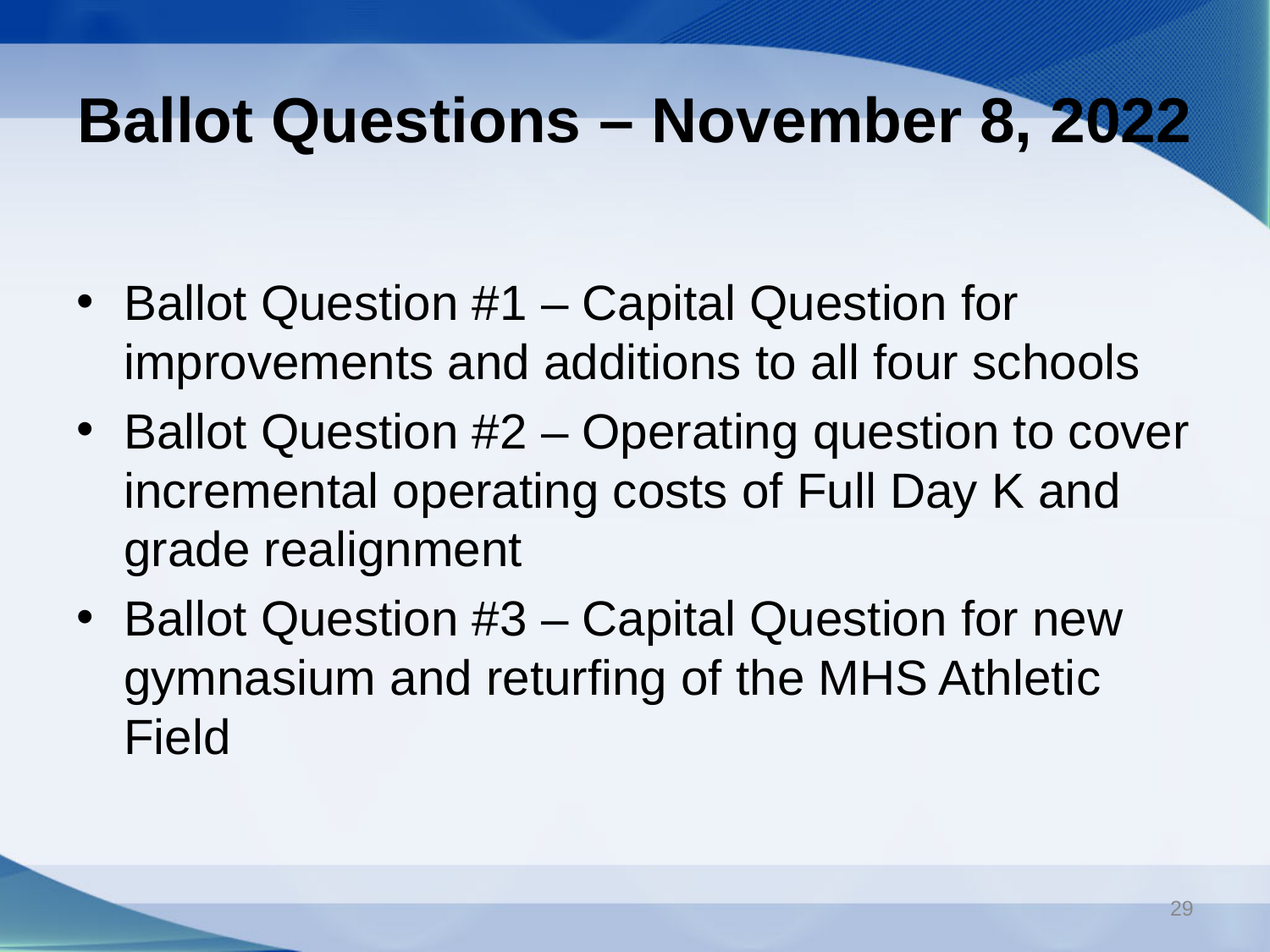

# Ballot Questions – November 8, 2022
Ballot Question #1 – Capital Question for improvements and additions to all four schools
Ballot Question #2 – Operating question to cover incremental operating costs of Full Day K and grade realignment
Ballot Question #3 – Capital Question for new gymnasium and returfing of the MHS Athletic Field
29